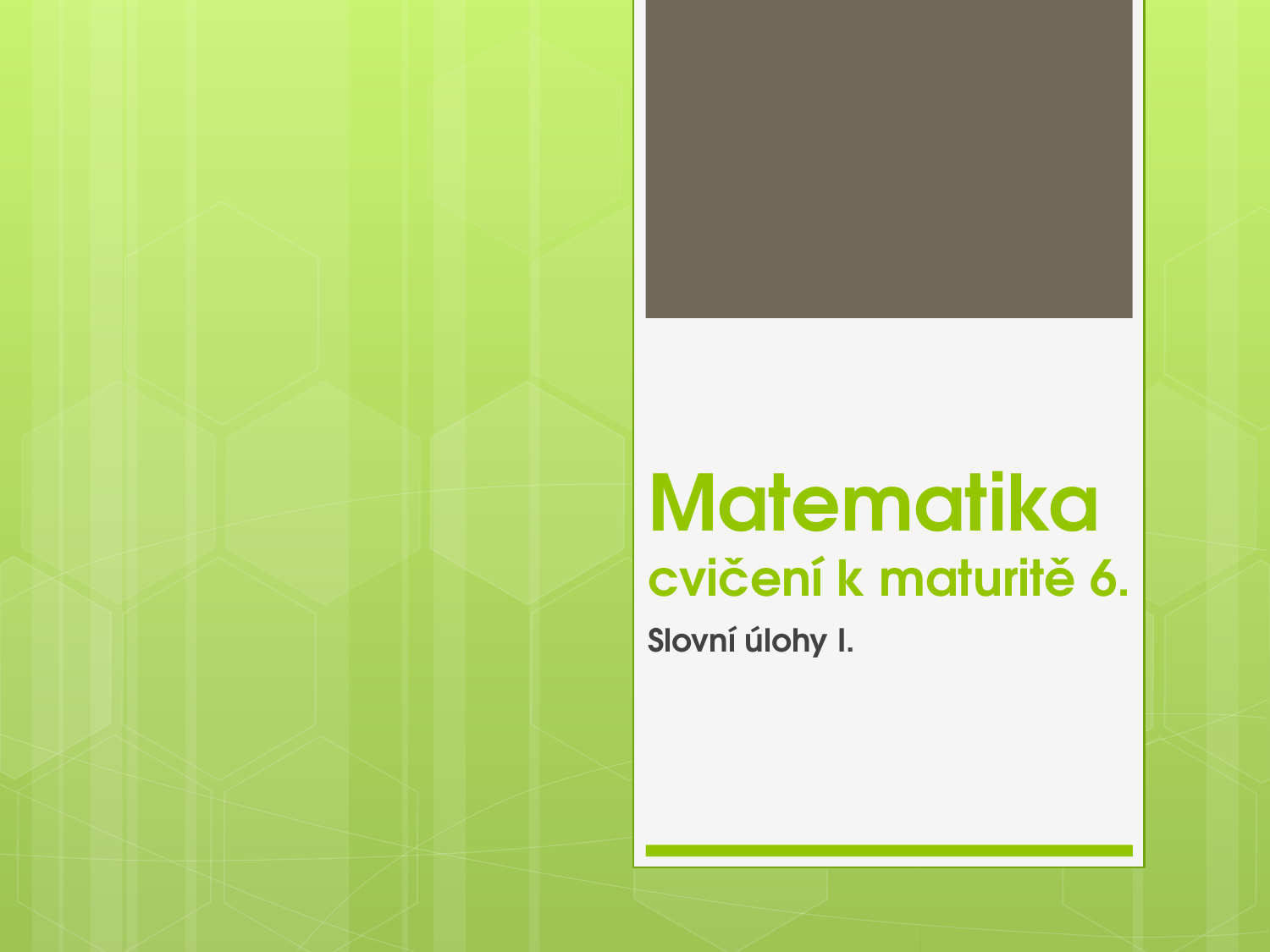

# Matematika cvičení k maturitě 6.
Slovní úlohy I.